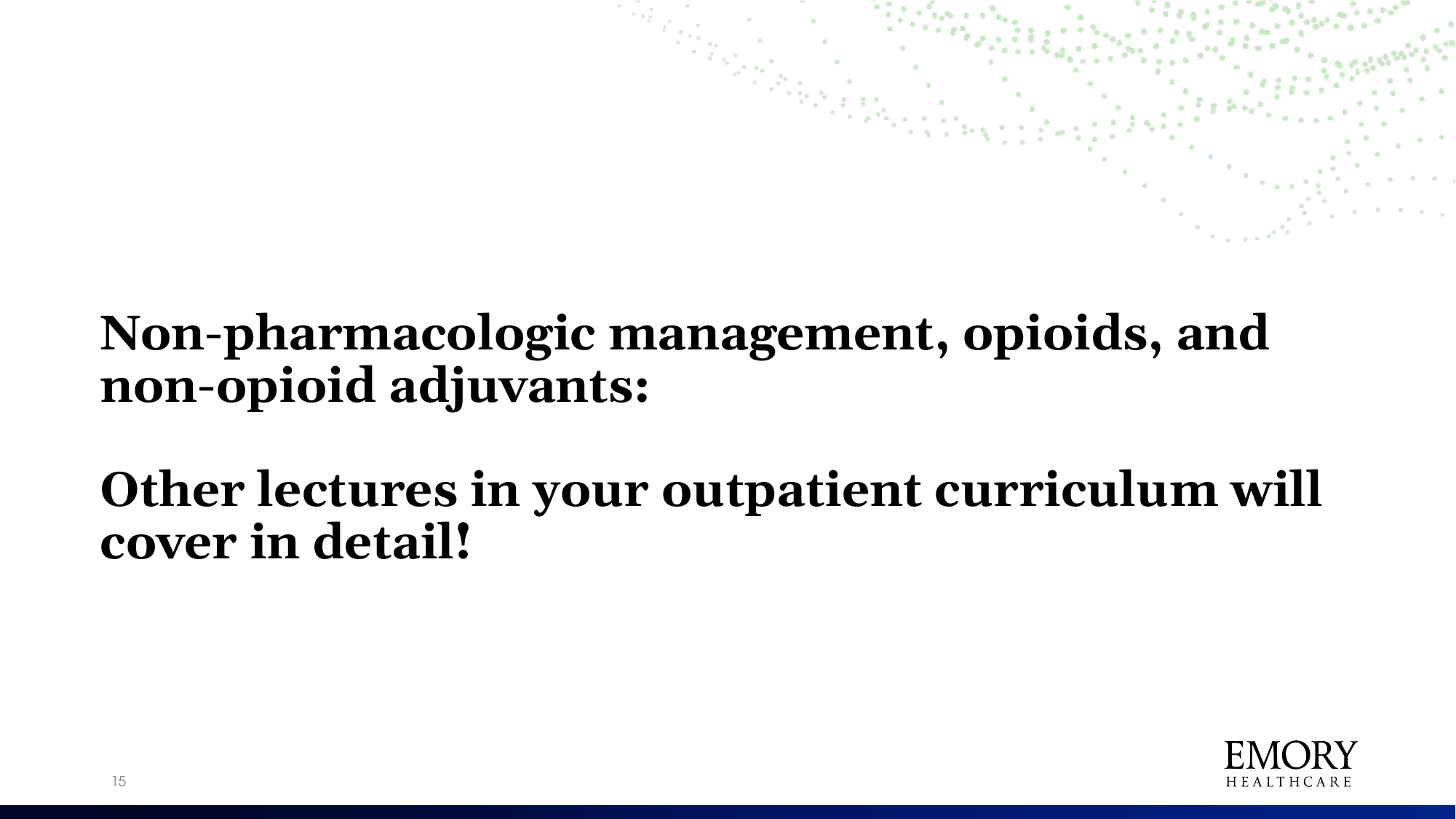

# Non-pharmacologic management, opioids, and non-opioid adjuvants:  Other lectures in your outpatient curriculum will cover in detail!